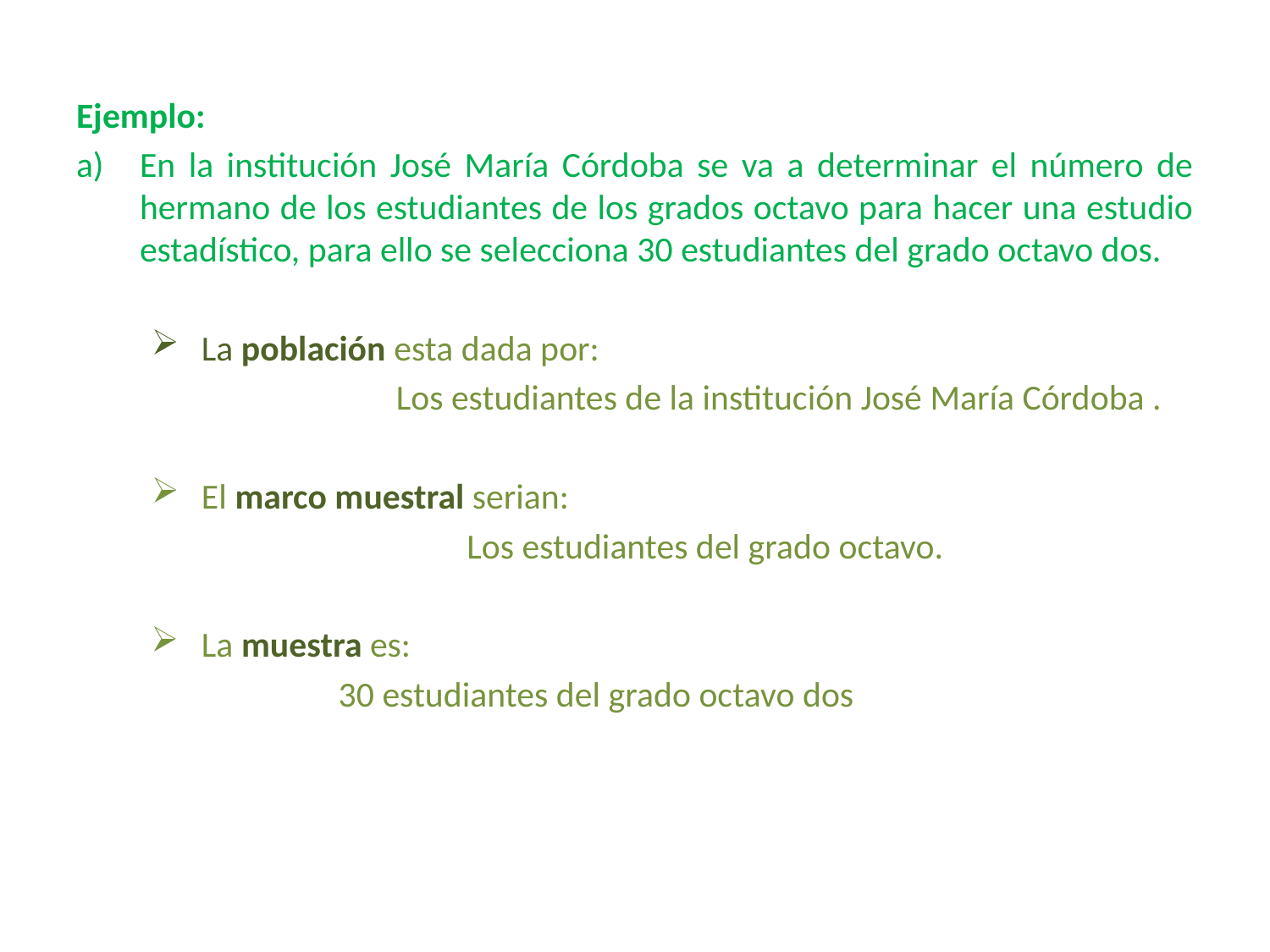

#
Ejemplo:
En la institución José María Córdoba se va a determinar el número de hermano de los estudiantes de los grados octavo para hacer una estudio estadístico, para ello se selecciona 30 estudiantes del grado octavo dos.

La población esta dada por:
	                        Los estudiantes de la institución José María Córdoba .

El marco muestral serian:
		                 Los estudiantes del grado octavo.

La muestra es:
		 30 estudiantes del grado octavo dos